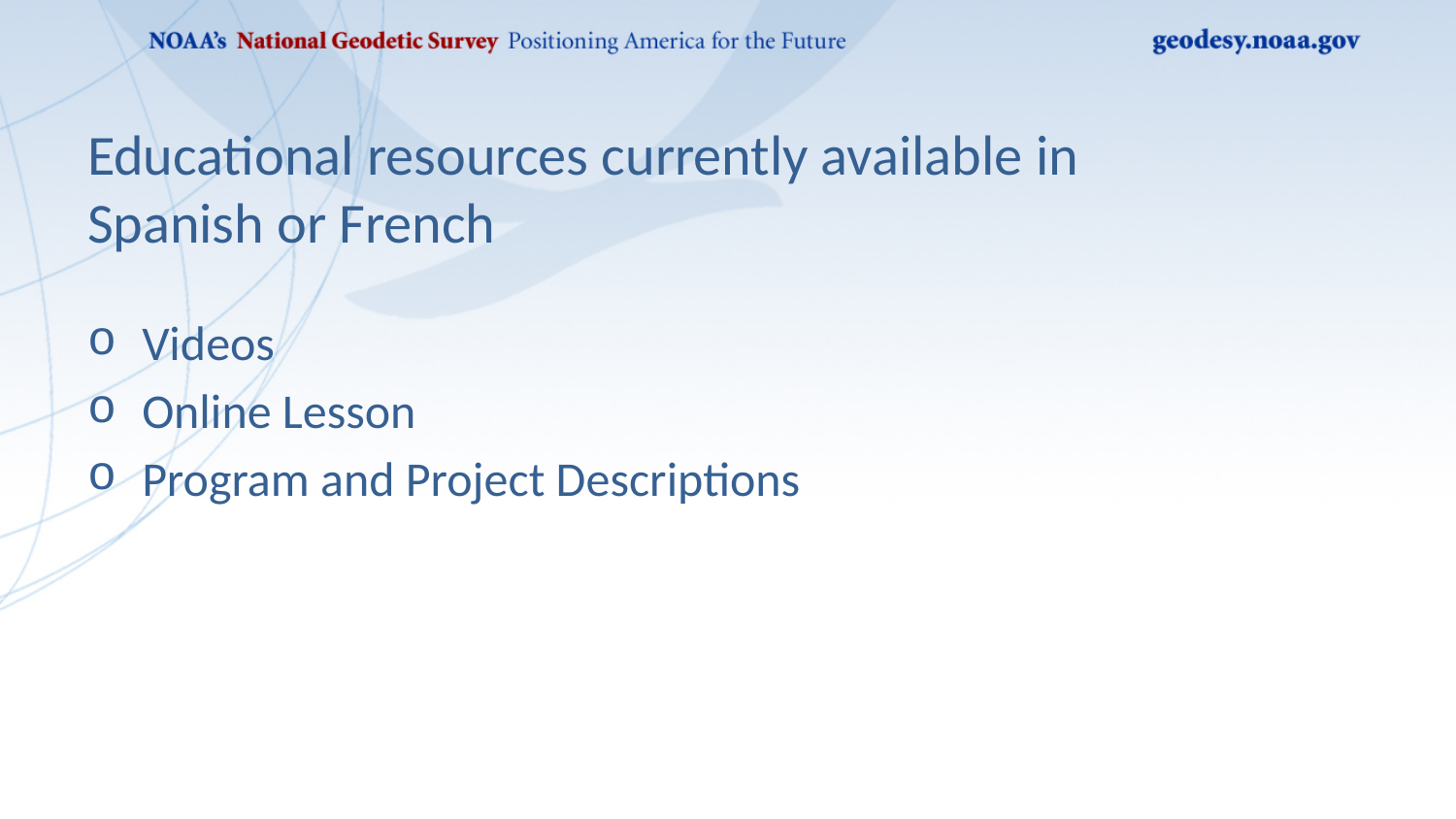

# Educational resources currently available in Spanish or French
Videos
Online Lesson
Program and Project Descriptions